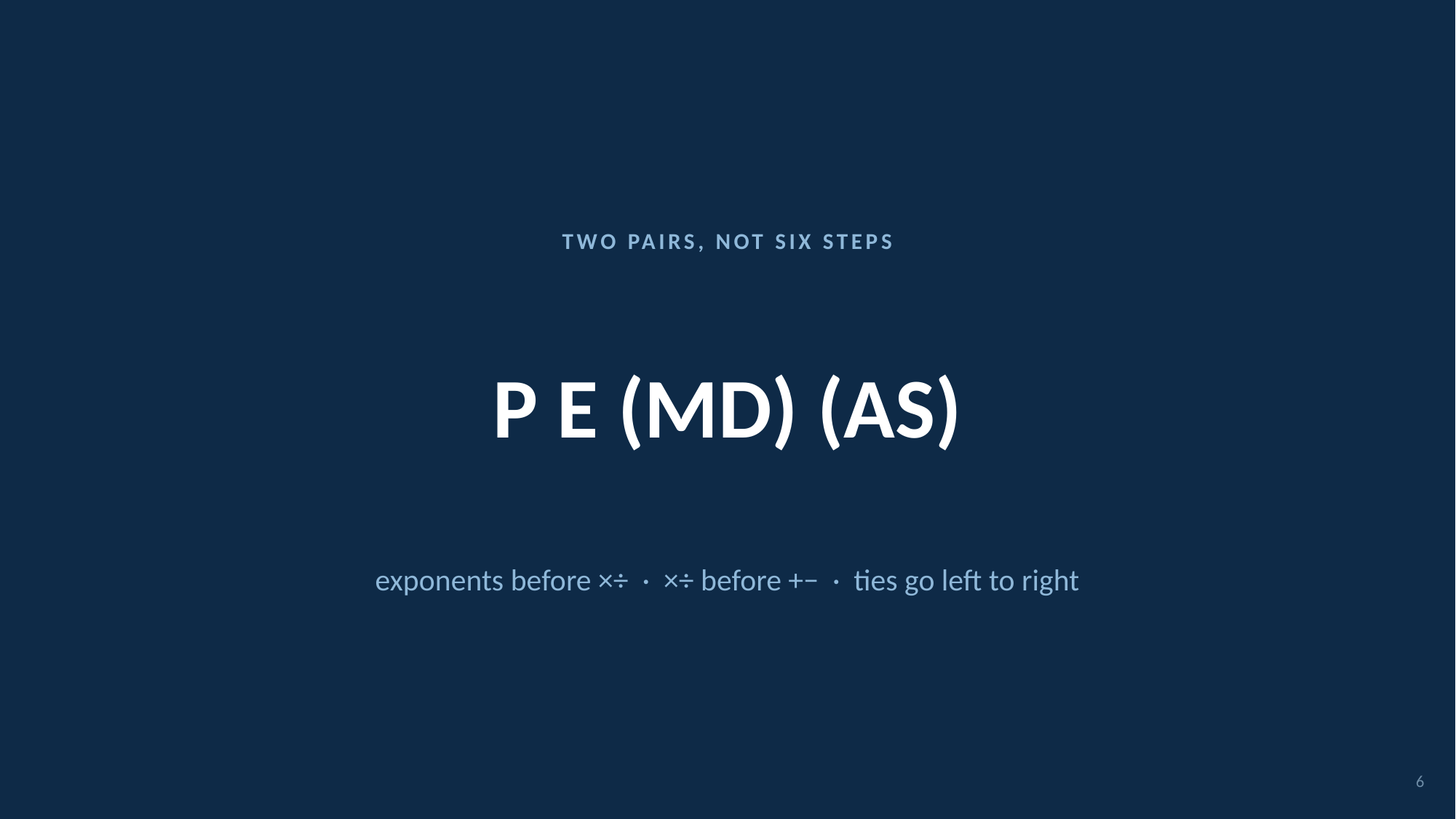

TWO PAIRS, NOT SIX STEPS
P E (MD) (AS)
exponents before ×÷  ·  ×÷ before +−  ·  ties go left to right
6